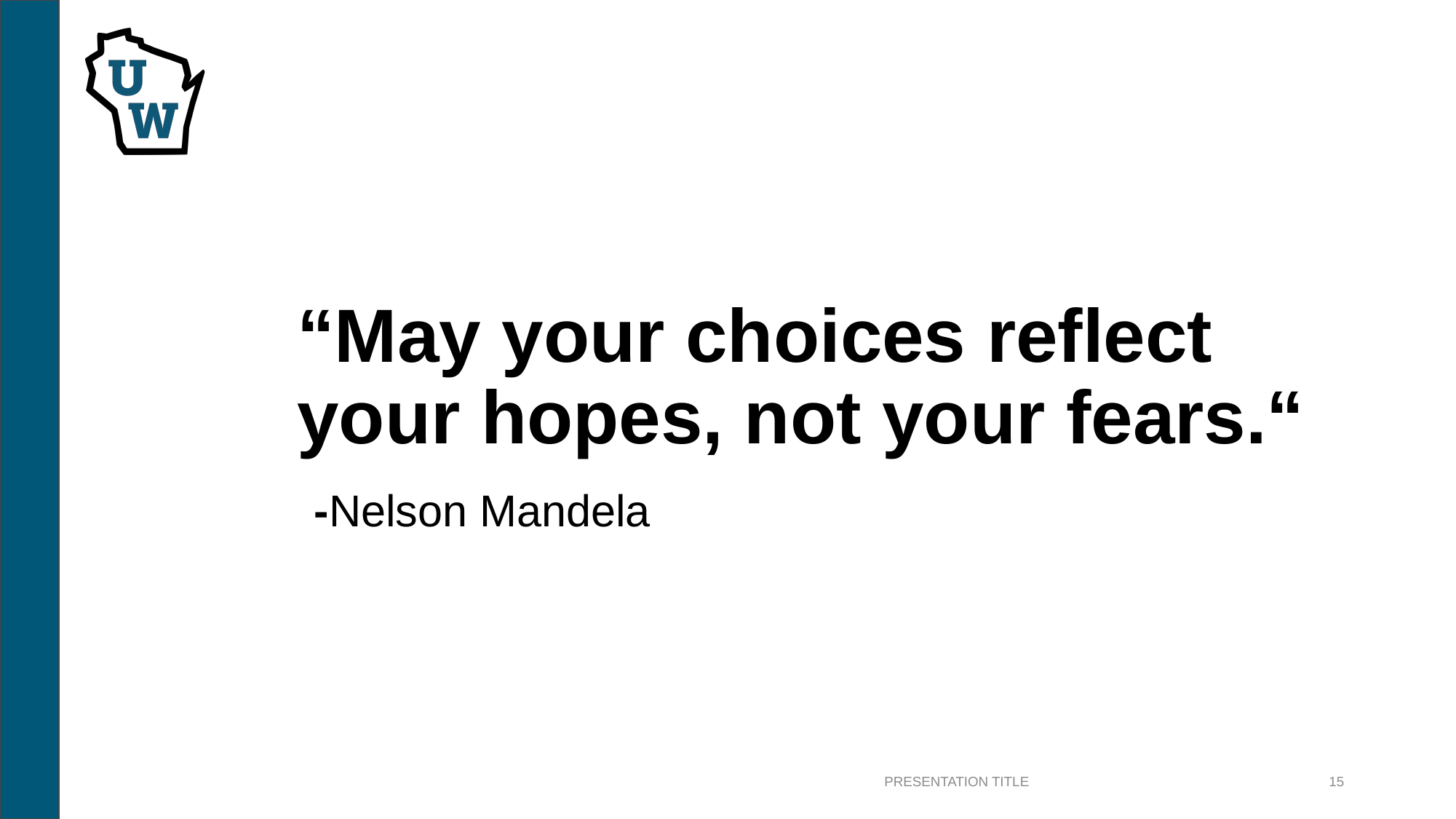

“May your choices reflect your hopes, not your fears.“
 -Nelson Mandela

PRESENTATION TITLE
15